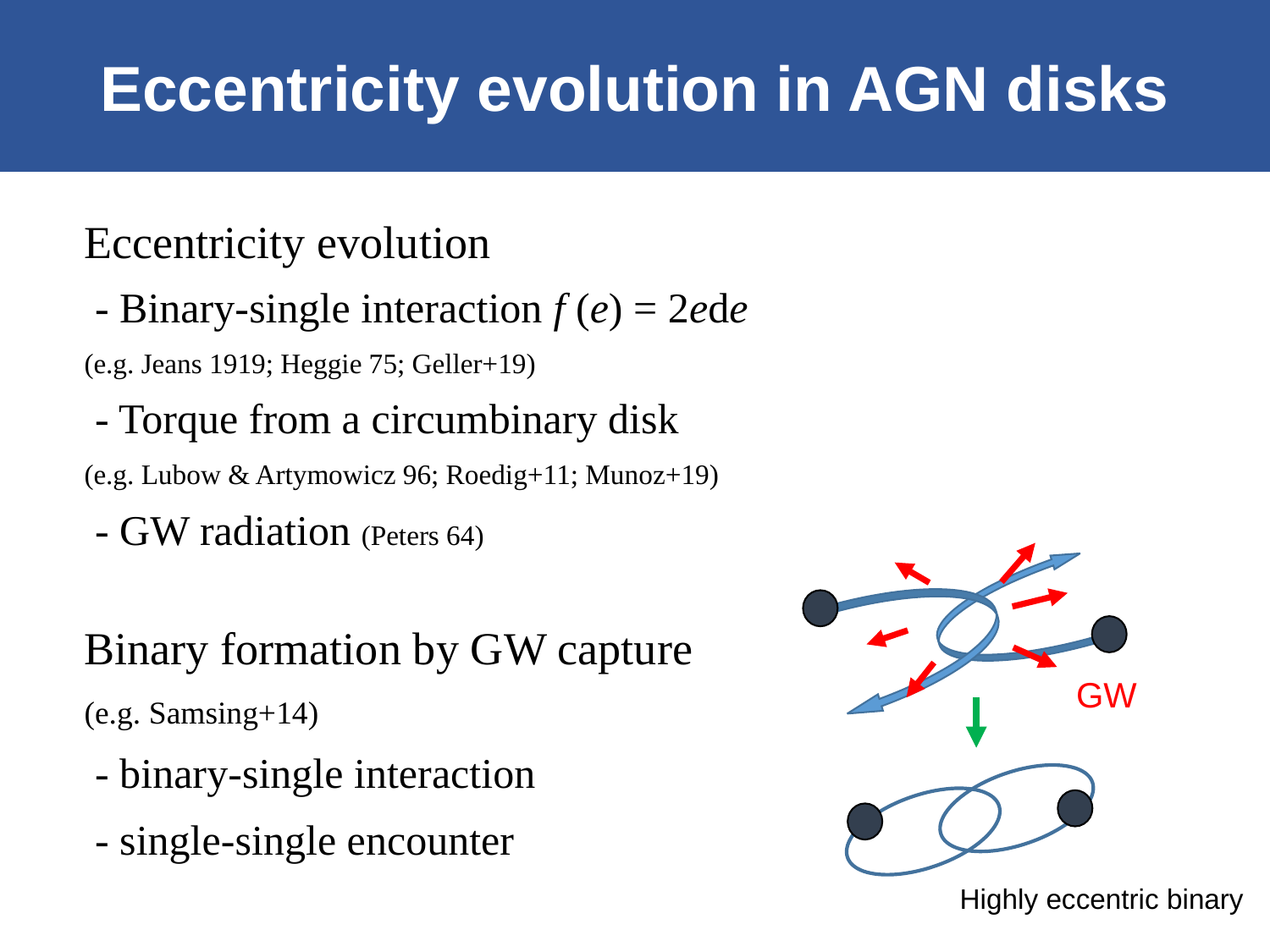

Eccentricity evolution in AGN disks
Eccentricity evolution
 - Binary-single interaction f (e) = 2ede
(e.g. Jeans 1919; Heggie 75; Geller+19)
 - Torque from a circumbinary disk
(e.g. Lubow & Artymowicz 96; Roedig+11; Munoz+19)
 - GW radiation (Peters 64)

Binary formation by GW capture
(e.g. Samsing+14)
 - binary-single interaction
 - single-single encounter

GW

Highly eccentric binary